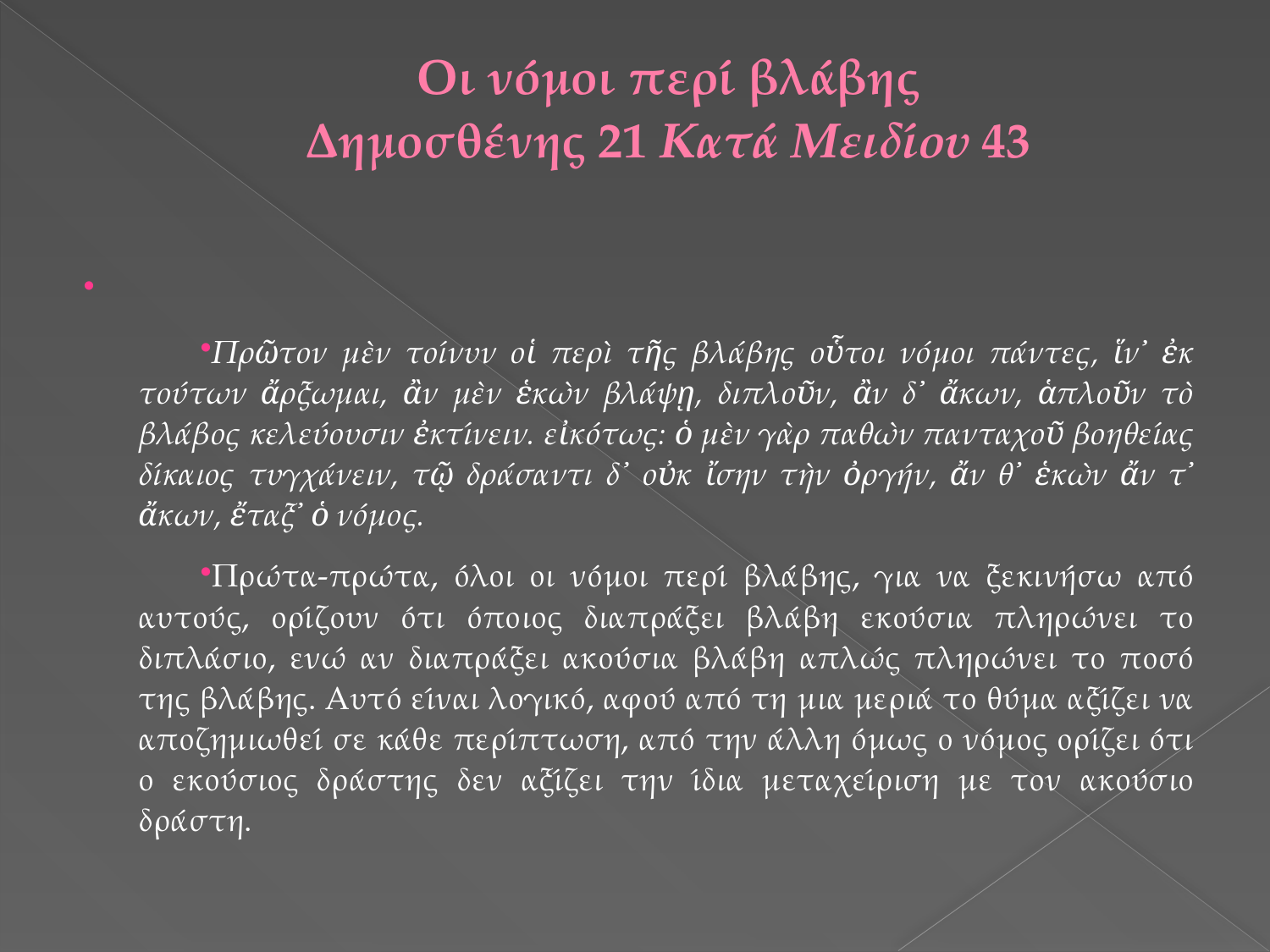

# Οι νόμοι περί βλάβης Δημοσθένης 21 Κατά Μειδίου 43

Πρῶτον μὲν τοίνυν οἱ περὶ τῆς βλάβης οὗτοι νόμοι πάντες, ἵν᾽ ἐκ τούτων ἄρξωμαι, ἂν μὲν ἑκὼν βλάψῃ, διπλοῦν, ἂν δ᾽ ἄκων, ἁπλοῦν τὸ βλάβος κελεύουσιν ἐκτίνειν. εἰκότως: ὁ μὲν γὰρ παθὼν πανταχοῦ βοηθείας δίκαιος τυγχάνειν, τῷ δράσαντι δ᾽ οὐκ ἴσην τὴν ὀργήν, ἄν θ᾽ ἑκὼν ἄν τ᾽ ἄκων, ἔταξ᾽ ὁ νόμος.
Πρώτα-πρώτα, όλοι οι νόμοι περί βλάβης, για να ξεκινήσω από αυτούς, ορίζουν ότι όποιος διαπράξει βλάβη εκούσια πληρώνει το διπλάσιο, ενώ αν διαπράξει ακούσια βλάβη απλώς πληρώνει το ποσό της βλάβης. Αυτό είναι λογικό, αφού από τη μια μεριά το θύμα αξίζει να αποζημιωθεί σε κάθε περίπτωση, από την άλλη όμως ο νόμος ορίζει ότι ο εκούσιος δράστης δεν αξίζει την ίδια μεταχείριση με τον ακούσιο δράστη.